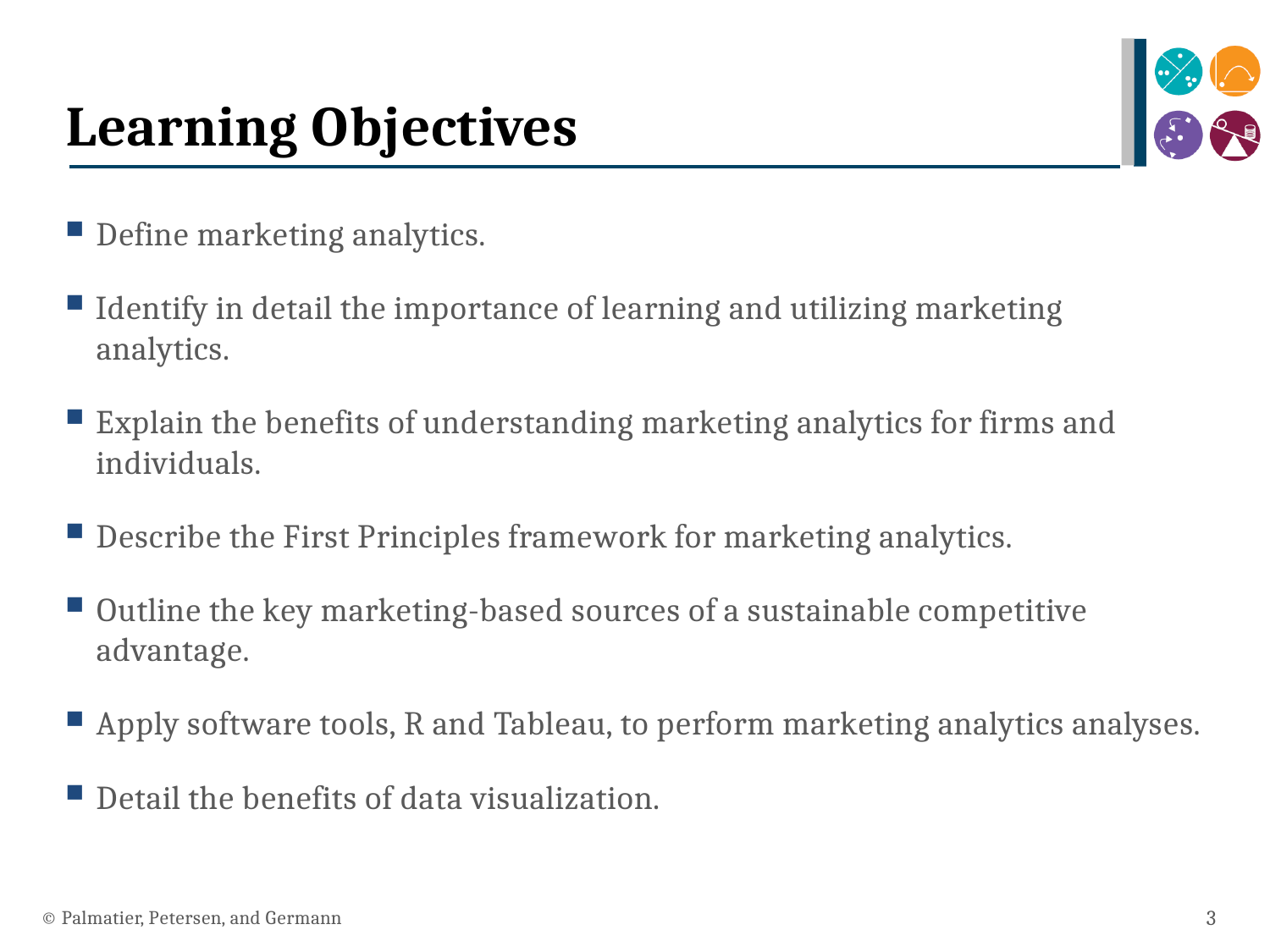

# Learning Objectives
Define marketing analytics.
Identify in detail the importance of learning and utilizing marketing analytics.
Explain the benefits of understanding marketing analytics for firms and individuals.
Describe the First Principles framework for marketing analytics.
Outline the key marketing-based sources of a sustainable competitive advantage.
Apply software tools, R and Tableau, to perform marketing analytics analyses.
Detail the benefits of data visualization.

© Palmatier, Petersen, and Germann
3